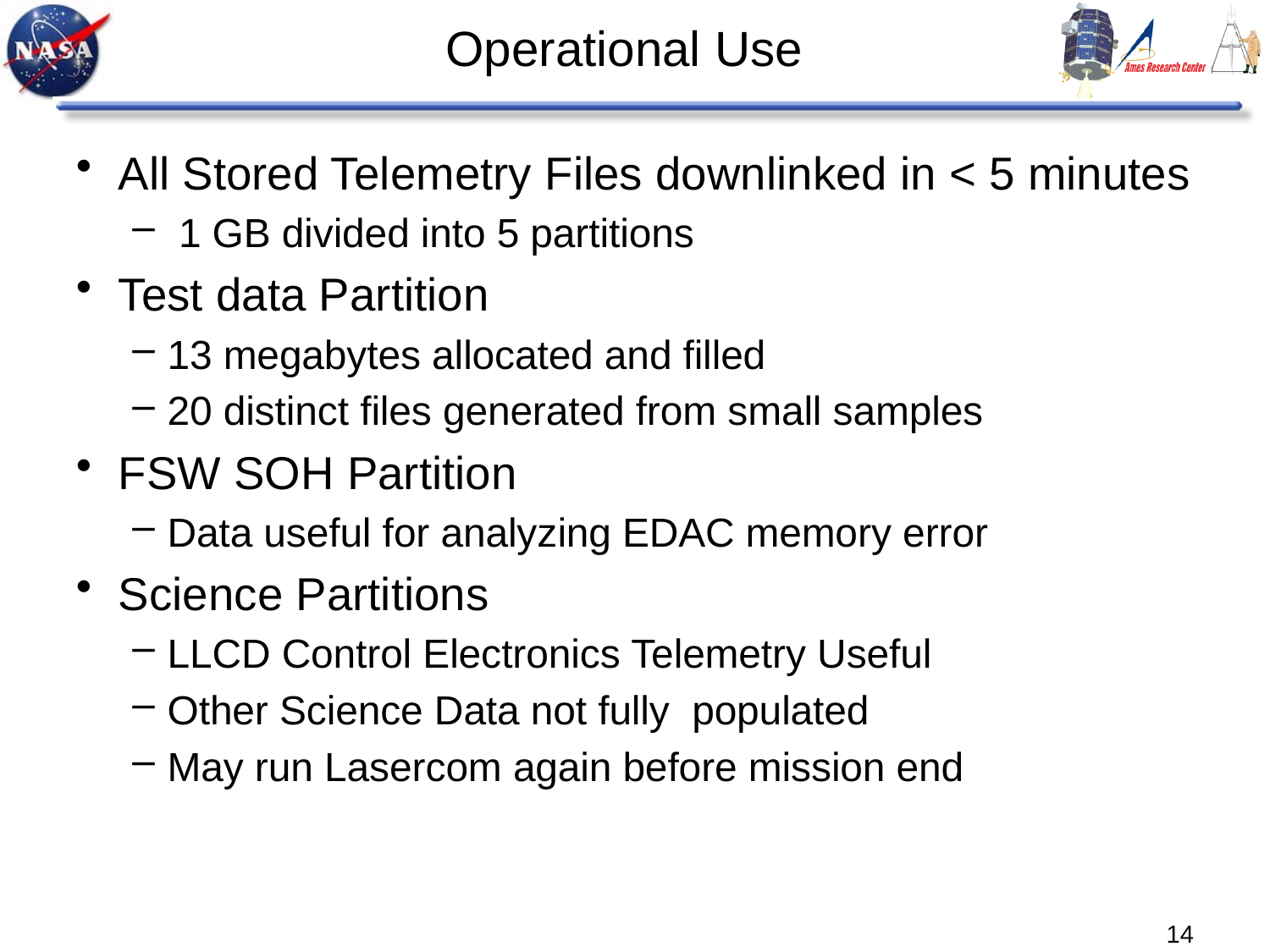

# Operational Use
All Stored Telemetry Files downlinked in < 5 minutes
 1 GB divided into 5 partitions
Test data Partition
13 megabytes allocated and filled
20 distinct files generated from small samples
FSW SOH Partition
Data useful for analyzing EDAC memory error
Science Partitions
LLCD Control Electronics Telemetry Useful
Other Science Data not fully  populated
May run Lasercom again before mission end